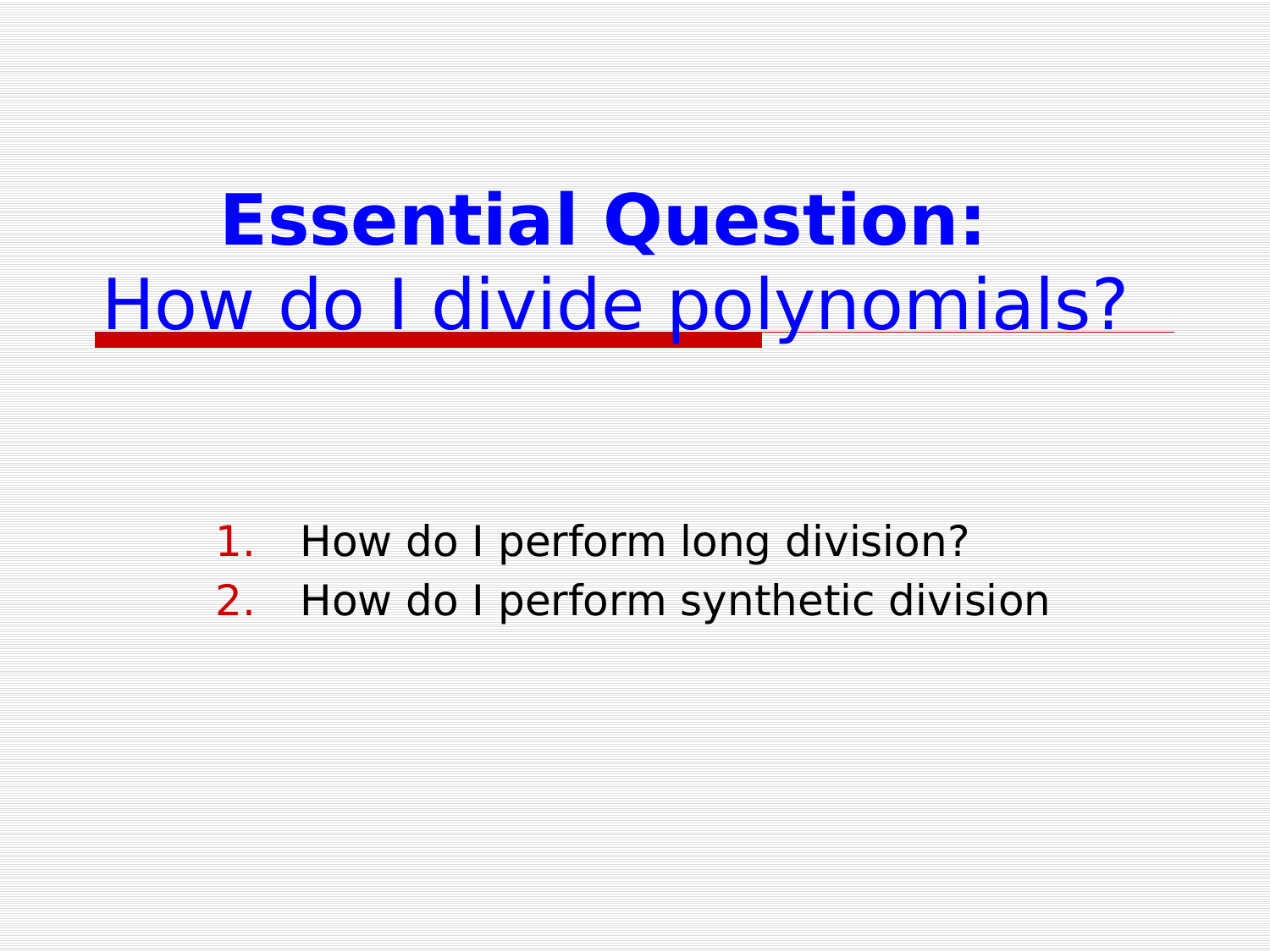

# Essential Question: How do I divide polynomials?
How do I perform long division?
How do I perform synthetic division